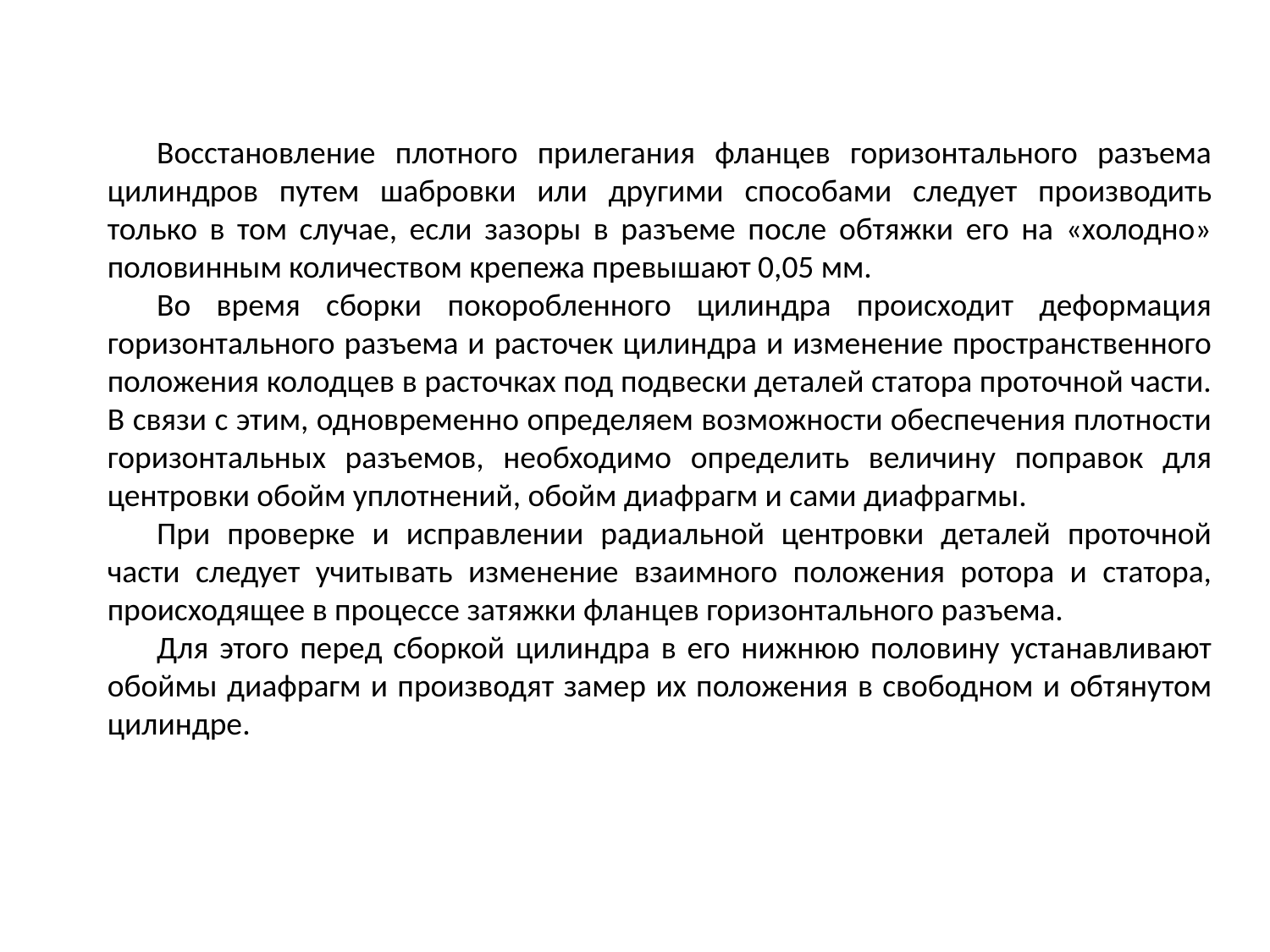

Восстановление плотного прилегания фланцев горизонтального разъема цилиндров путем шабровки или другими способами следует производить только в том случае, если зазоры в разъеме после обтяжки его на «холодно» половинным количеством крепежа превышают 0,05 мм.
Во время сборки покоробленного цилиндра происходит деформация горизонтального разъема и расточек цилиндра и изменение пространственного положения колодцев в расточках под подвески деталей статора проточной части. В связи с этим, одновременно определяем возможности обеспечения плотности горизонтальных разъемов, необходимо определить величину поправок для центровки обойм уплотнений, обойм диафрагм и сами диафрагмы.
При проверке и исправлении радиальной центровки деталей проточной части следует учитывать изменение взаимного положения ротора и статора, происходящее в процессе затяжки фланцев горизонтального разъема.
Для этого перед сборкой цилиндра в его нижнюю половину устанавливают обоймы диафрагм и производят замер их положения в свободном и обтянутом цилиндре.